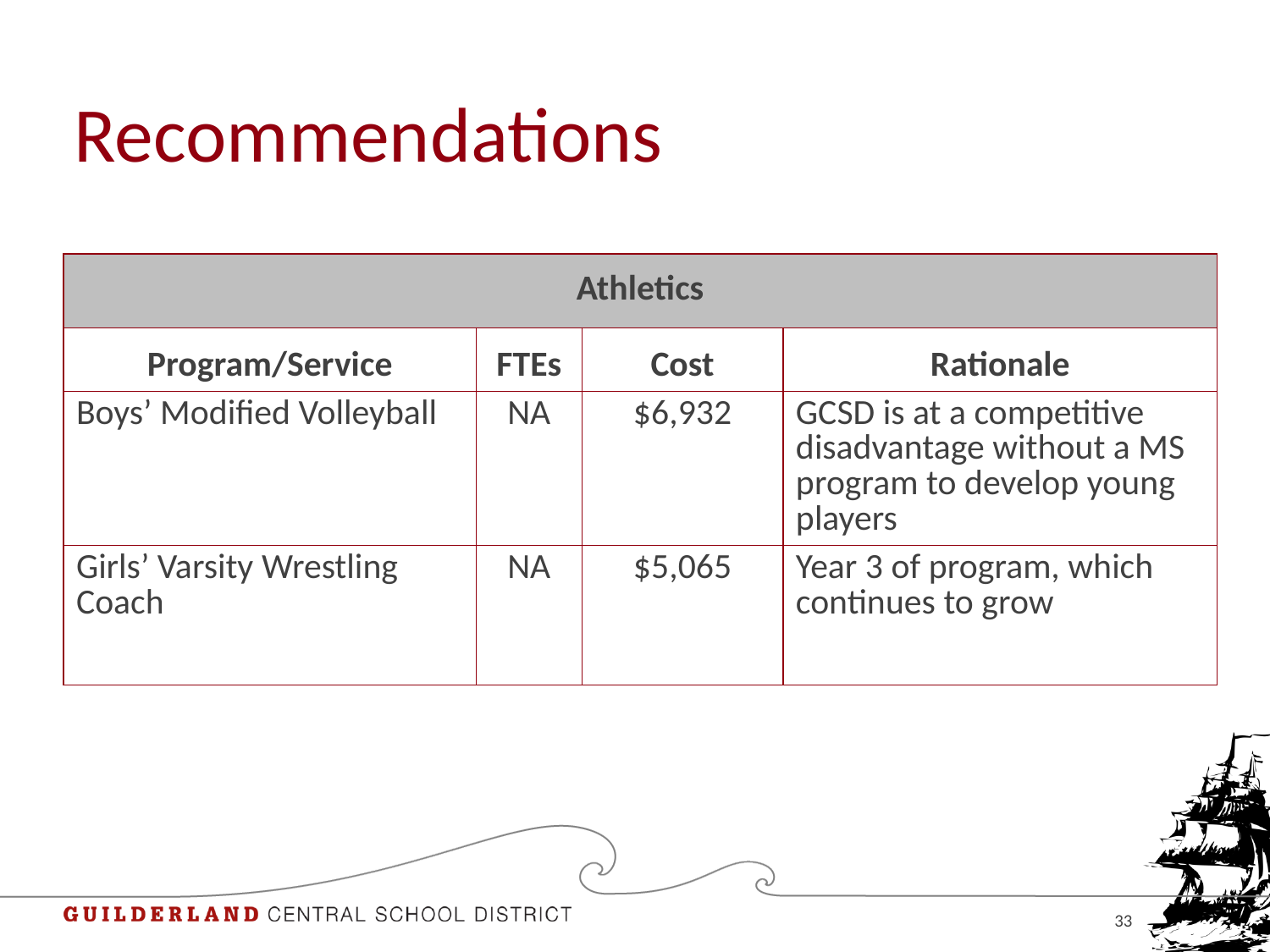

# Recommendations
| Athletics |  |  |  |
| --- | --- | --- | --- |
| Program/Service | FTEs | Cost | Rationale |
| Boys’ Modified Volleyball | NA | $6,932 | GCSD is at a competitive disadvantage without a MS program to develop young players |
| Girls’ Varsity Wrestling Coach | NA | $5,065 | Year 3 of program, which continues to grow |
33